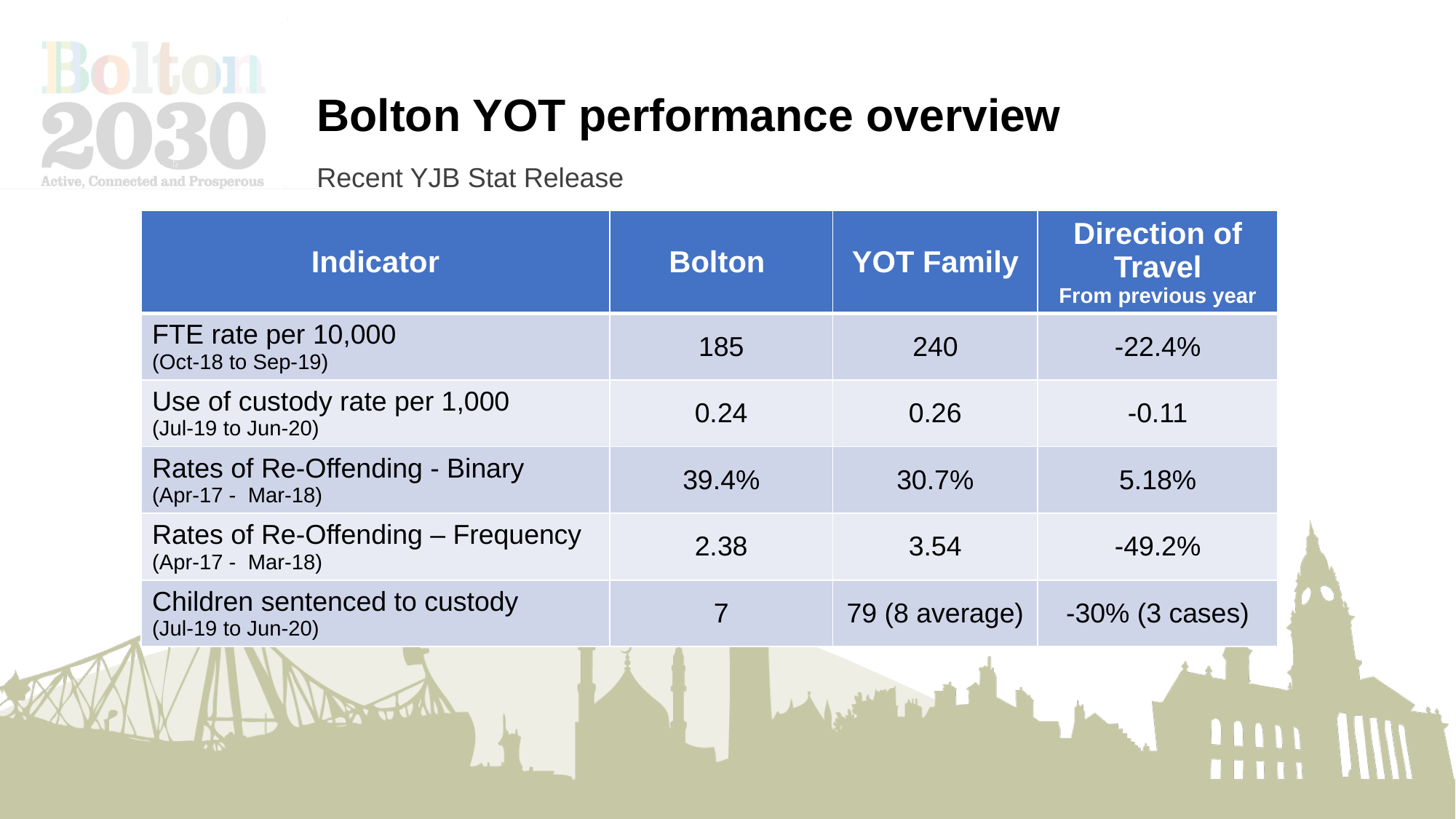

Bolton YOT performance overview
Recent YJB Stat Release
| Indicator | Bolton | YOT Family | Direction of Travel From previous year |
| --- | --- | --- | --- |
| FTE rate per 10,000 (Oct-18 to Sep-19) | 185 | 240 | -22.4% |
| Use of custody rate per 1,000 (Jul-19 to Jun-20) | 0.24 | 0.26 | -0.11 |
| Rates of Re-Offending - Binary (Apr-17 - Mar-18) | 39.4% | 30.7% | 5.18% |
| Rates of Re-Offending – Frequency (Apr-17 - Mar-18) | 2.38 | 3.54 | -49.2% |
| Children sentenced to custody (Jul-19 to Jun-20) | 7 | 79 (8 average) | -30% (3 cases) |